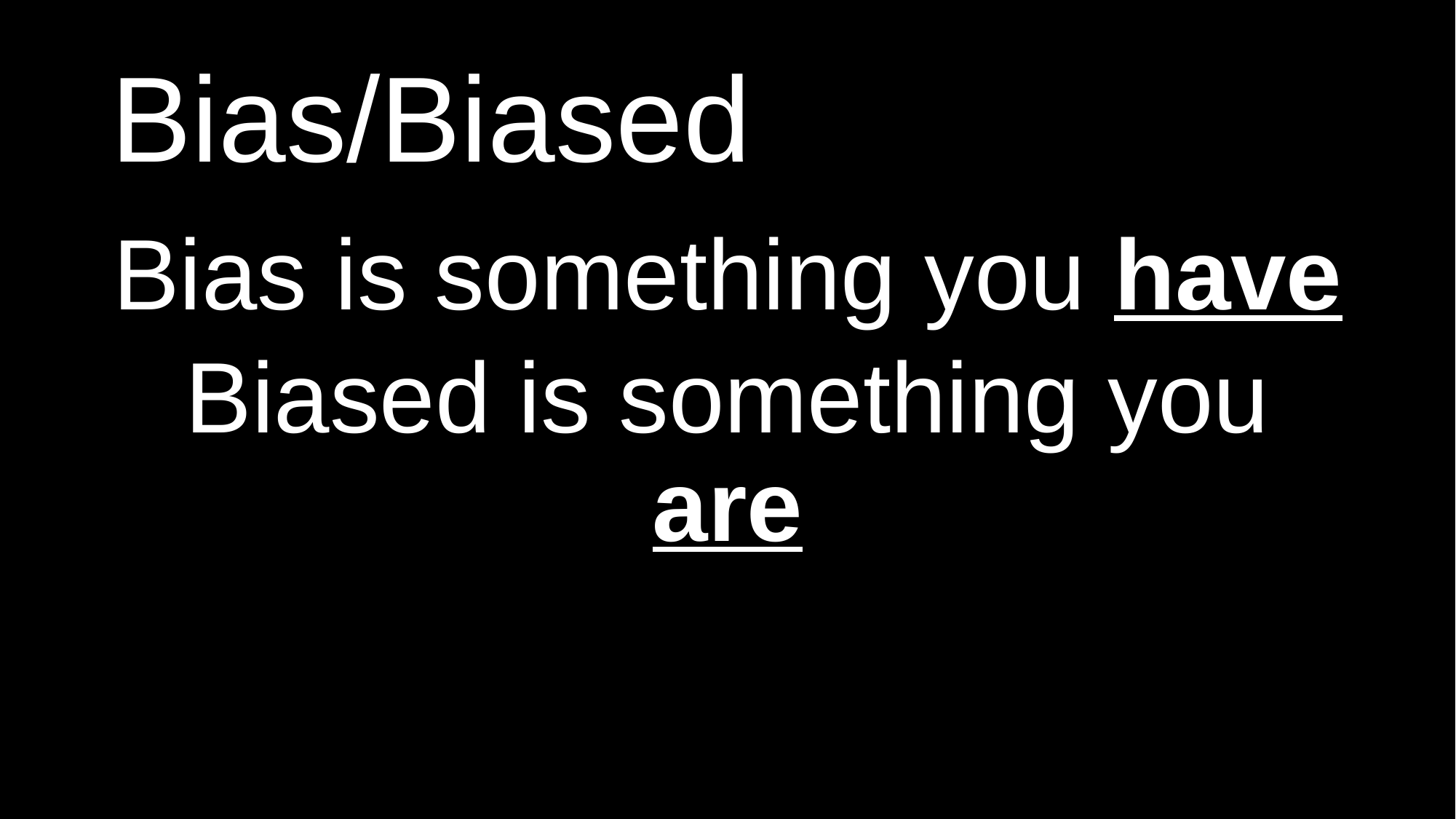

# Bias/Biased
Bias is something you have
Biased is something you are